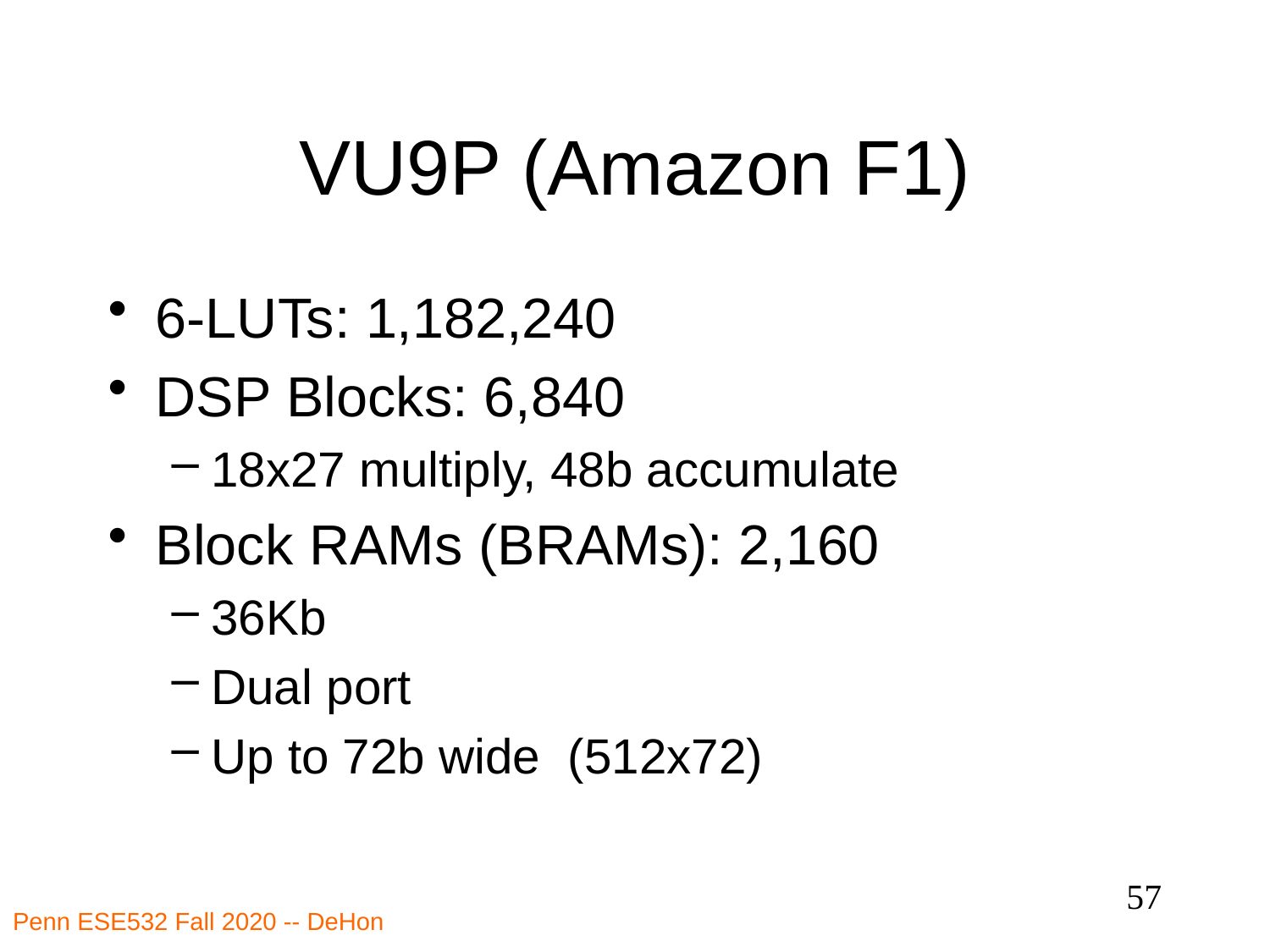

# VU9P (Amazon F1)
6-LUTs: 1,182,240
DSP Blocks: 6,840
18x27 multiply, 48b accumulate
Block RAMs (BRAMs): 2,160
36Kb
Dual port
Up to 72b wide  (512x72)
57
Penn ESE532 Fall 2020 -- DeHon